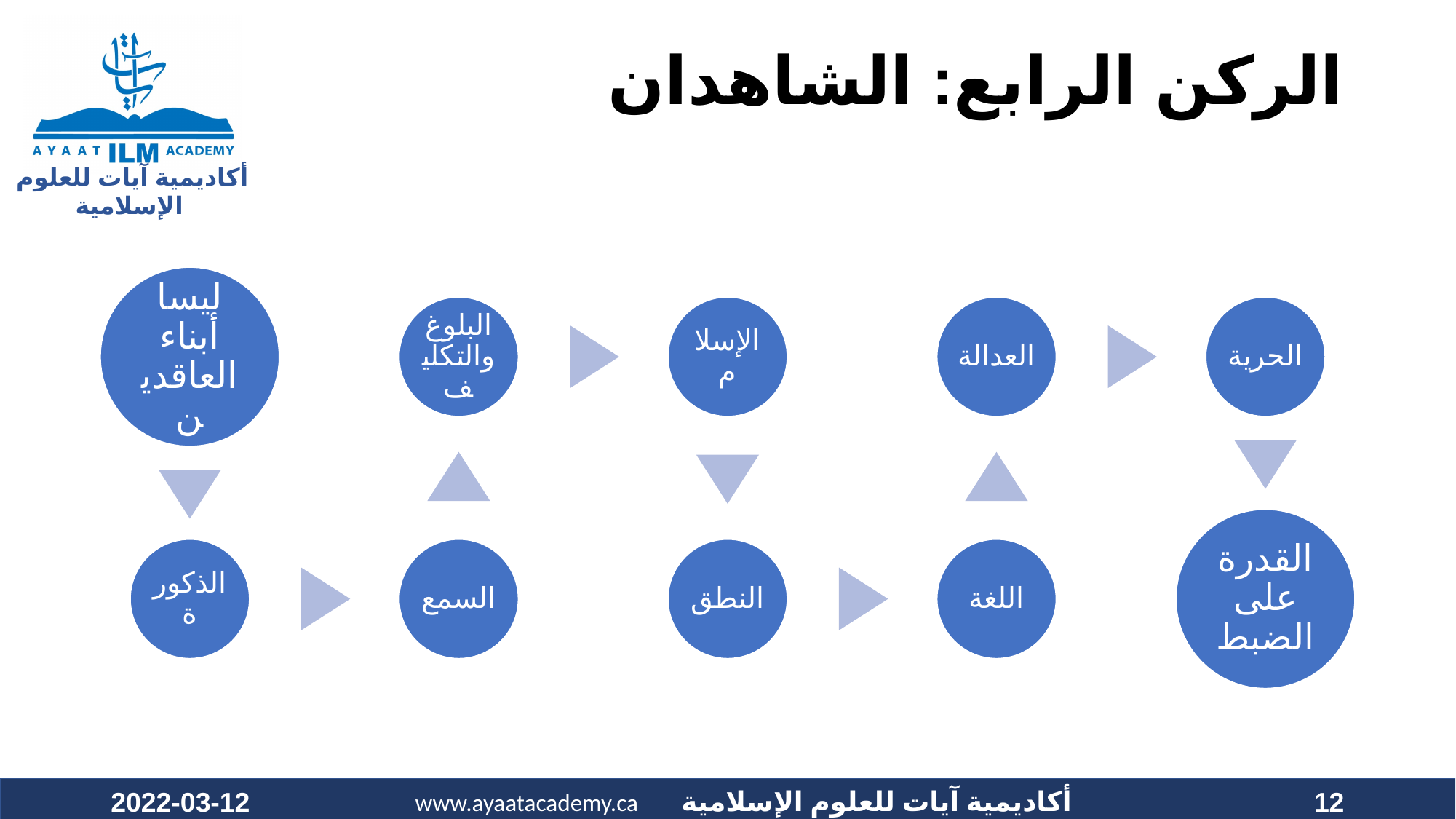

# الركن الرابع: الشاهدان
ليسا أبناء العاقدين
الذكورة
السمع
البلوغ والتكليف
الإسلام
النطق
اللغة
العدالة
الحرية
القدرة على الضبط
2022-03-12
12